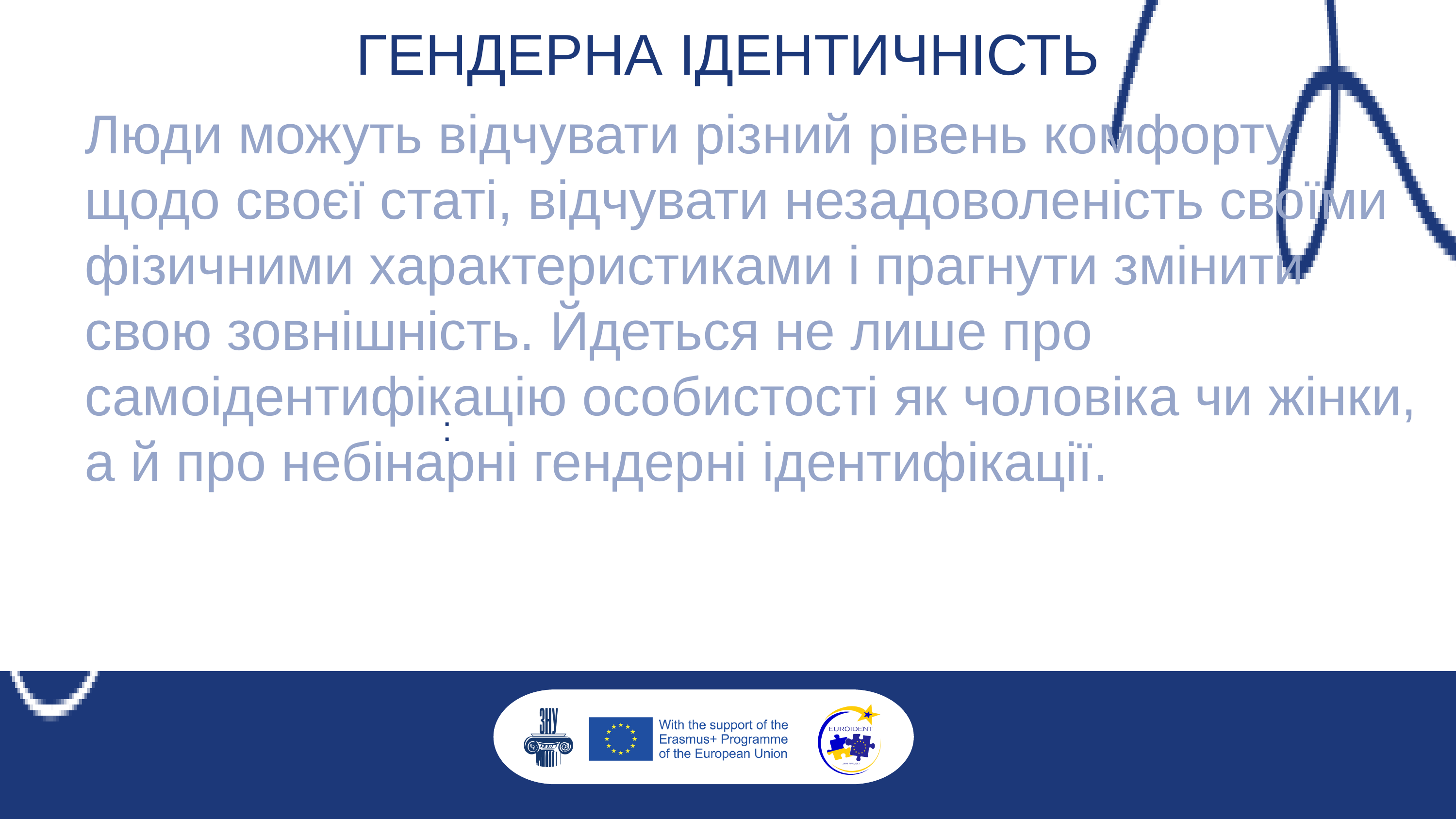

ГЕНДЕРНА ІДЕНТИЧНІСТЬ

Люди можуть відчувати різний рівень комфорту щодо своєї статі, відчувати незадоволеність своїми фізичними характеристиками і прагнути змінити свою зовнішність. Йдеться не лише про самоідентифікацію особистості як чоловіка чи жінки, а й про небінарні гендерні ідентифікації.

: